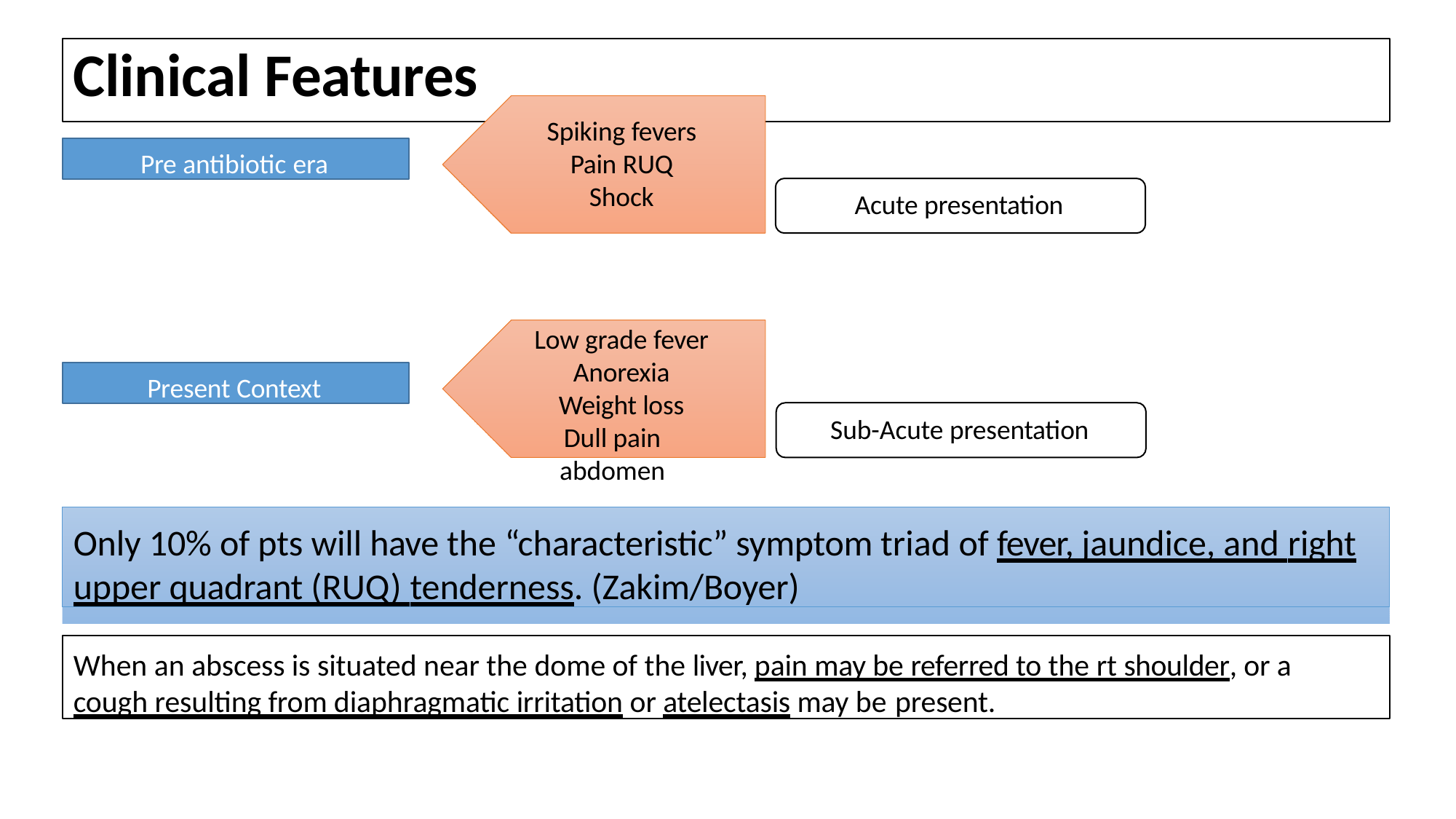

# Clinical Features

Spiking fevers  Pain RUQ  Shock
Pre antibiotic era

Acute presentation
Low grade fever  Anorexia  Weight loss
Dull pain abdomen

Present Context

Sub-Acute presentation

Only 10% of pts will have the “characteristic” symptom triad of fever, jaundice, and right
upper quadrant (RUQ) tenderness. (Zakim/Boyer)
When an abscess is situated near the dome of the liver, pain may be referred to the rt shoulder, or a  cough resulting from diaphragmatic irritation or atelectasis may be present.